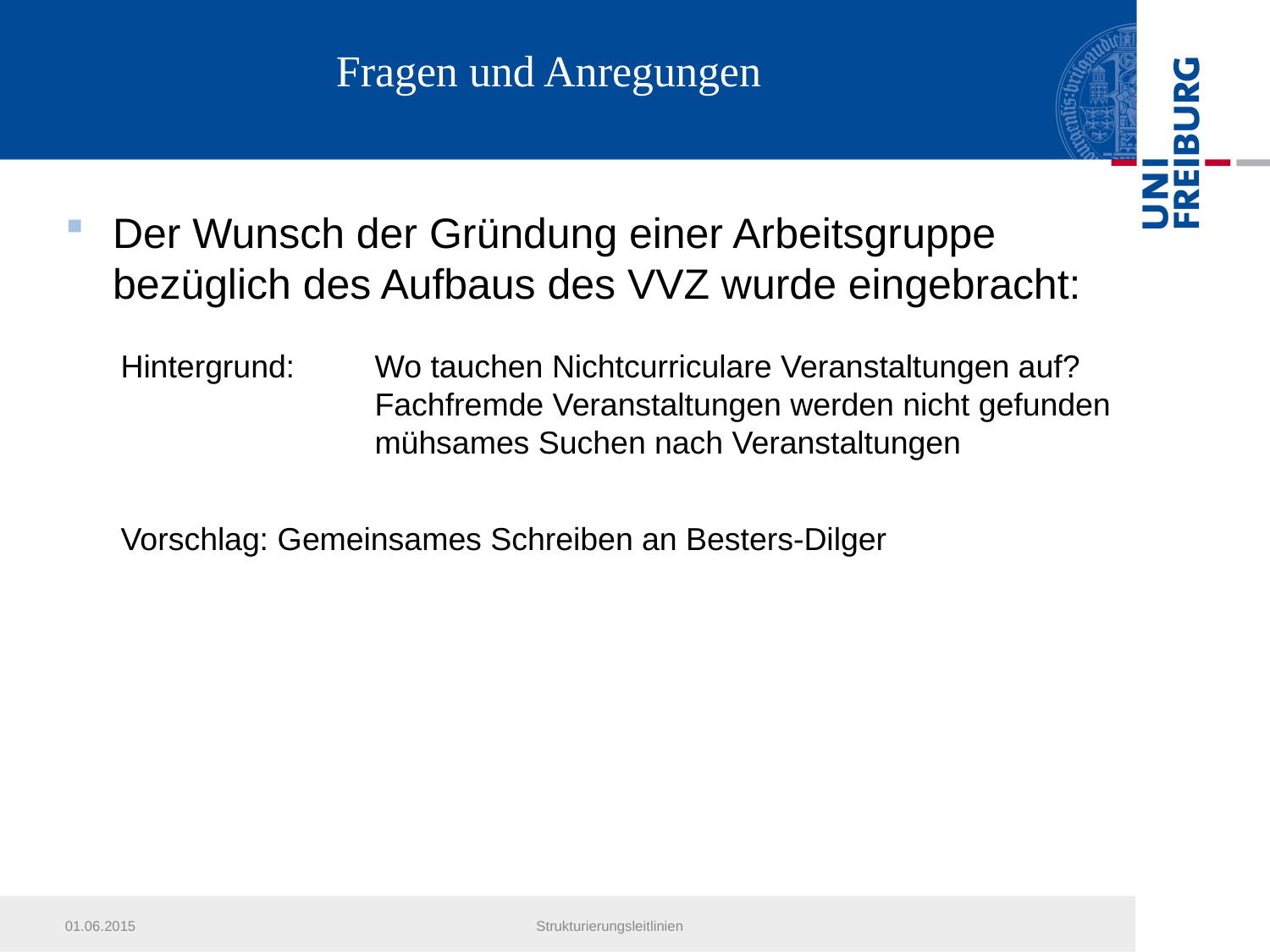

# Fragen und Anregungen
Der Wunsch der Gründung einer Arbeitsgruppe bezüglich des Aufbaus des VVZ wurde eingebracht:
Hintergrund: 	Wo tauchen Nichtcurriculare Veranstaltungen auf?
		Fachfremde Veranstaltungen werden nicht gefunden
		mühsames Suchen nach Veranstaltungen
Vorschlag: Gemeinsames Schreiben an Besters-Dilger

01.06.2015
Strukturierungsleitlinien